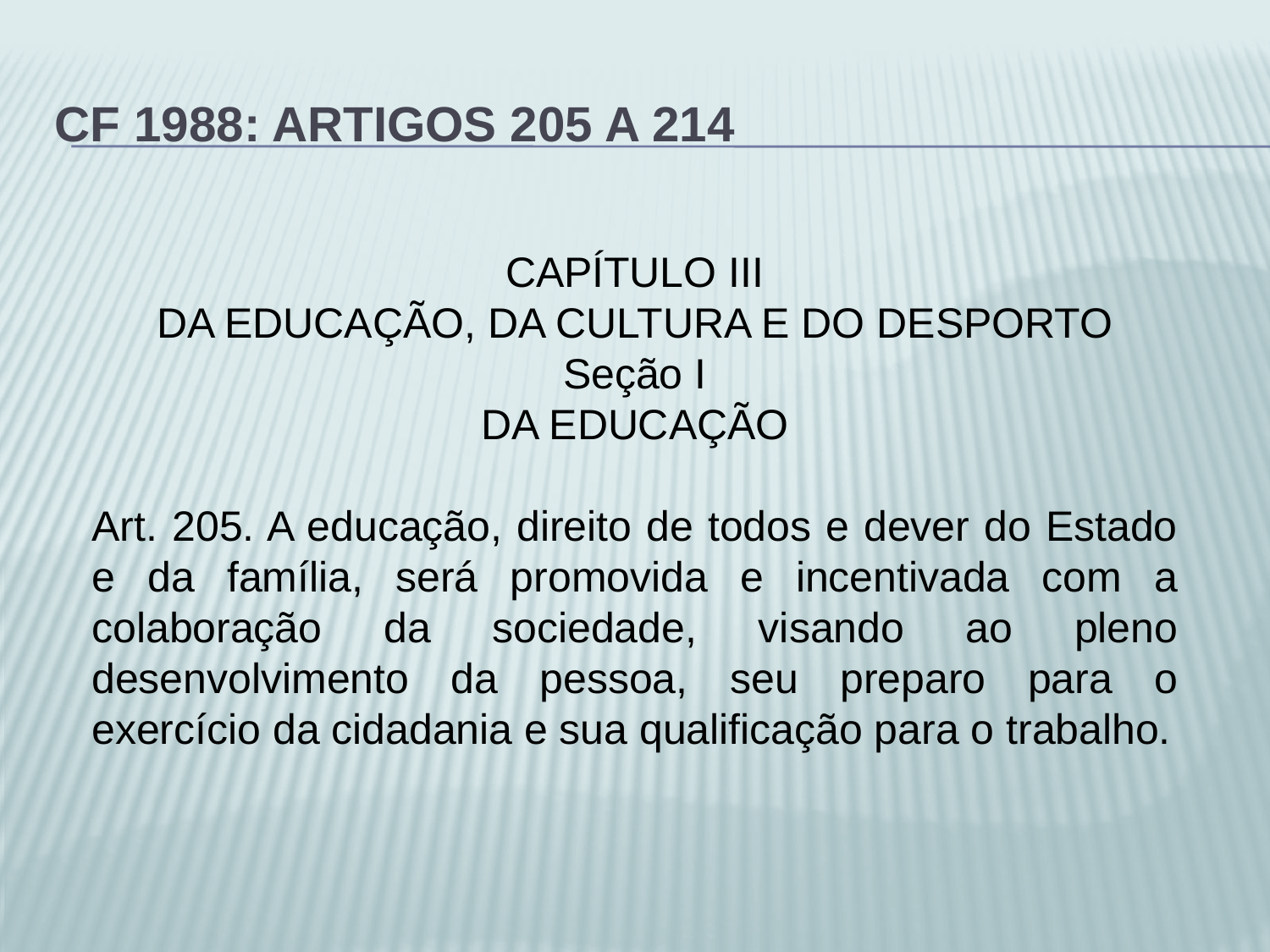

# CF 1988: artigos 205 a 214

CAPÍTULO III
DA EDUCAÇÃO, DA CULTURA E DO DESPORTO
Seção I
DA EDUCAÇÃO

Art. 205. A educação, direito de todos e dever do Estado e da família, será promovida e incentivada com a colaboração da sociedade, visando ao pleno desenvolvimento da pessoa, seu preparo para o exercício da cidadania e sua qualificação para o trabalho.